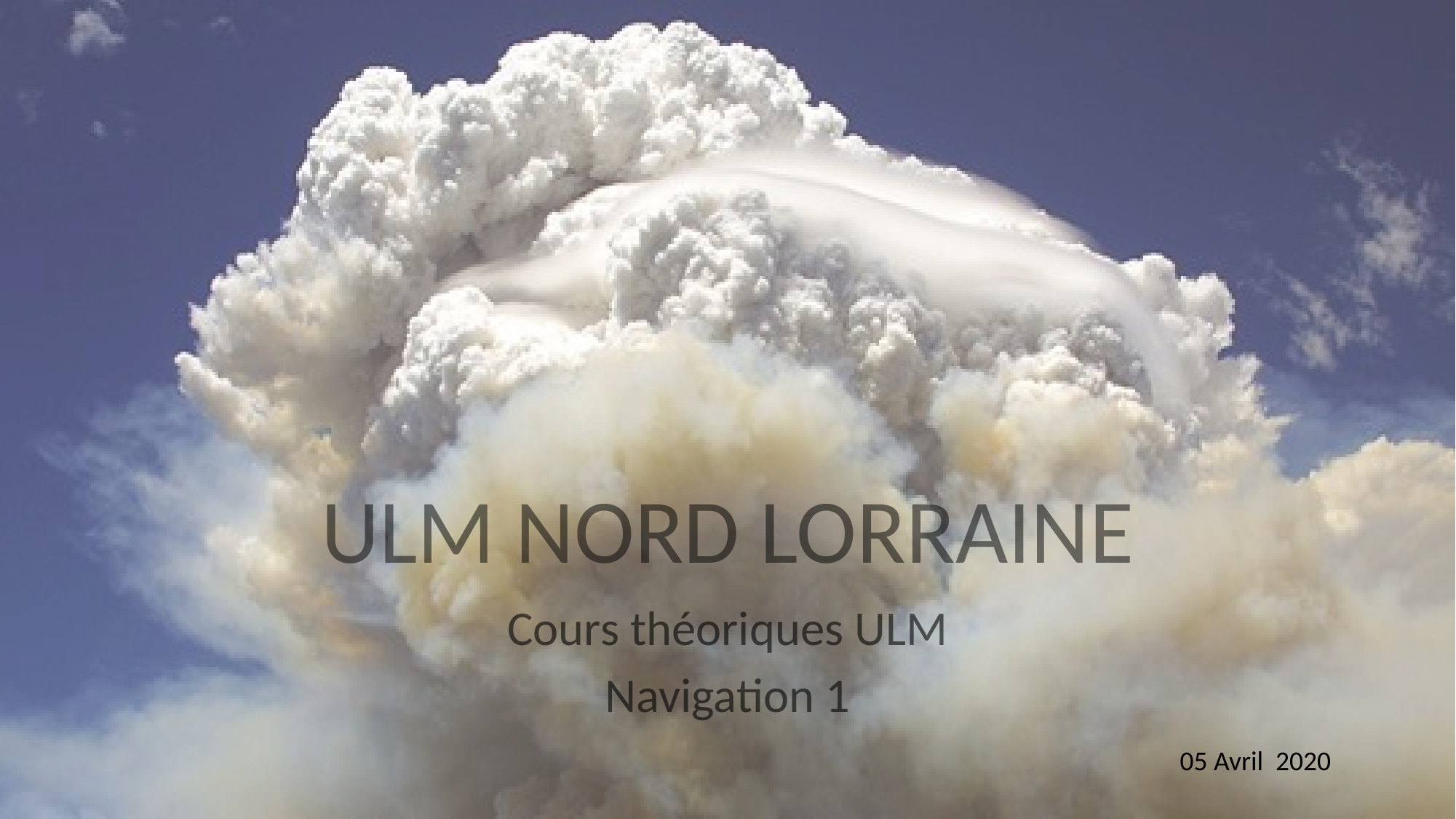

# ULM NORD LORRAINE
Cours théoriques ULM
Navigation 1
05 Avril  2020